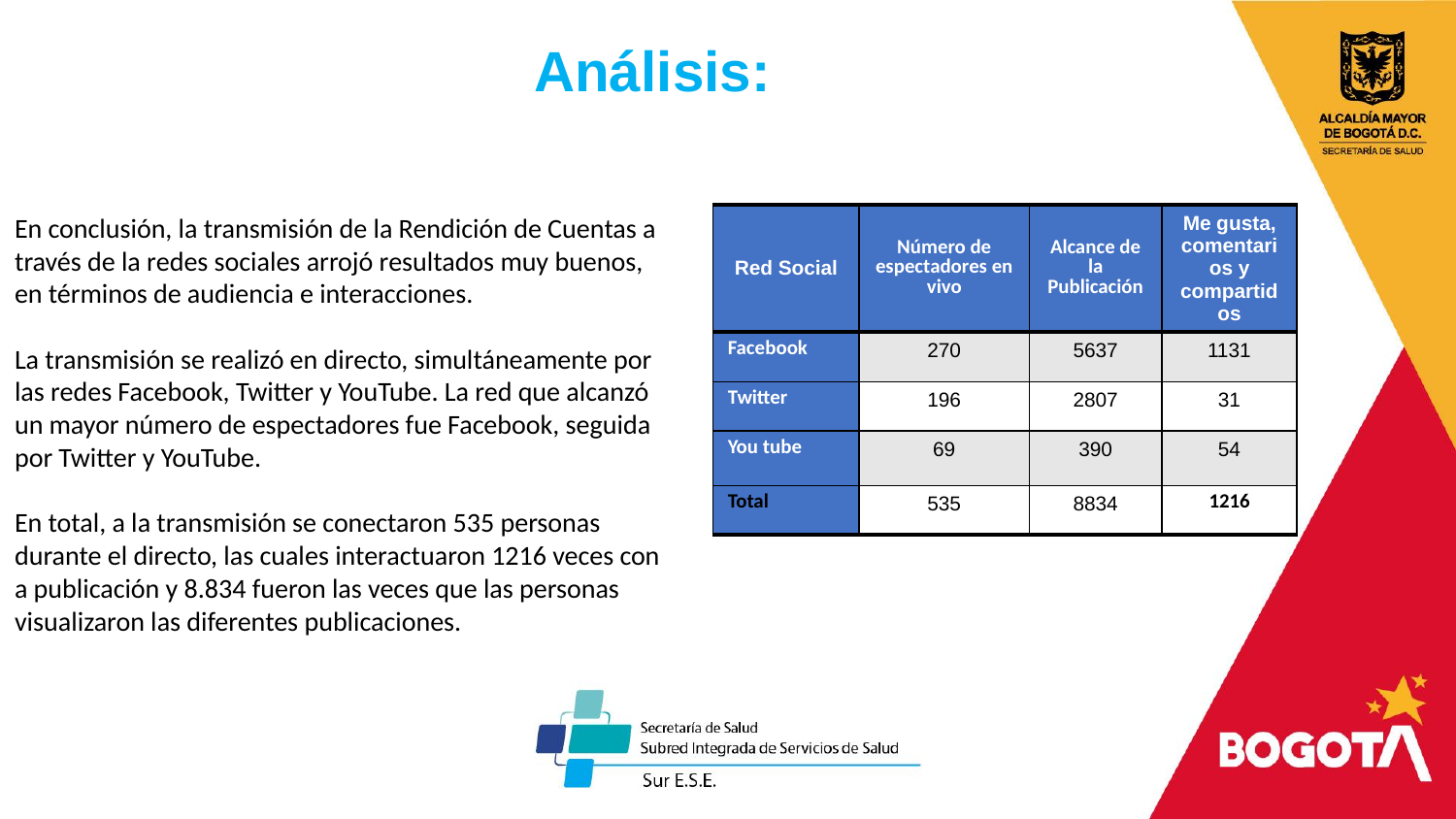

Análisis:
En conclusión, la transmisión de la Rendición de Cuentas a través de la redes sociales arrojó resultados muy buenos, en términos de audiencia e interacciones.

La transmisión se realizó en directo, simultáneamente por las redes Facebook, Twitter y YouTube. La red que alcanzó un mayor número de espectadores fue Facebook, seguida por Twitter y YouTube.

En total, a la transmisión se conectaron 535 personas durante el directo, las cuales interactuaron 1216 veces con a publicación y 8.834 fueron las veces que las personas visualizaron las diferentes publicaciones.
| Red Social | Número de espectadores en vivo | Alcance de la Publicación | Me gusta, comentarios y compartidos |
| --- | --- | --- | --- |
| Facebook | 270 | 5637 | 1131 |
| Twitter | 196 | 2807 | 31 |
| You tube | 69 | 390 | 54 |
| Total | 535 | 8834 | 1216 |